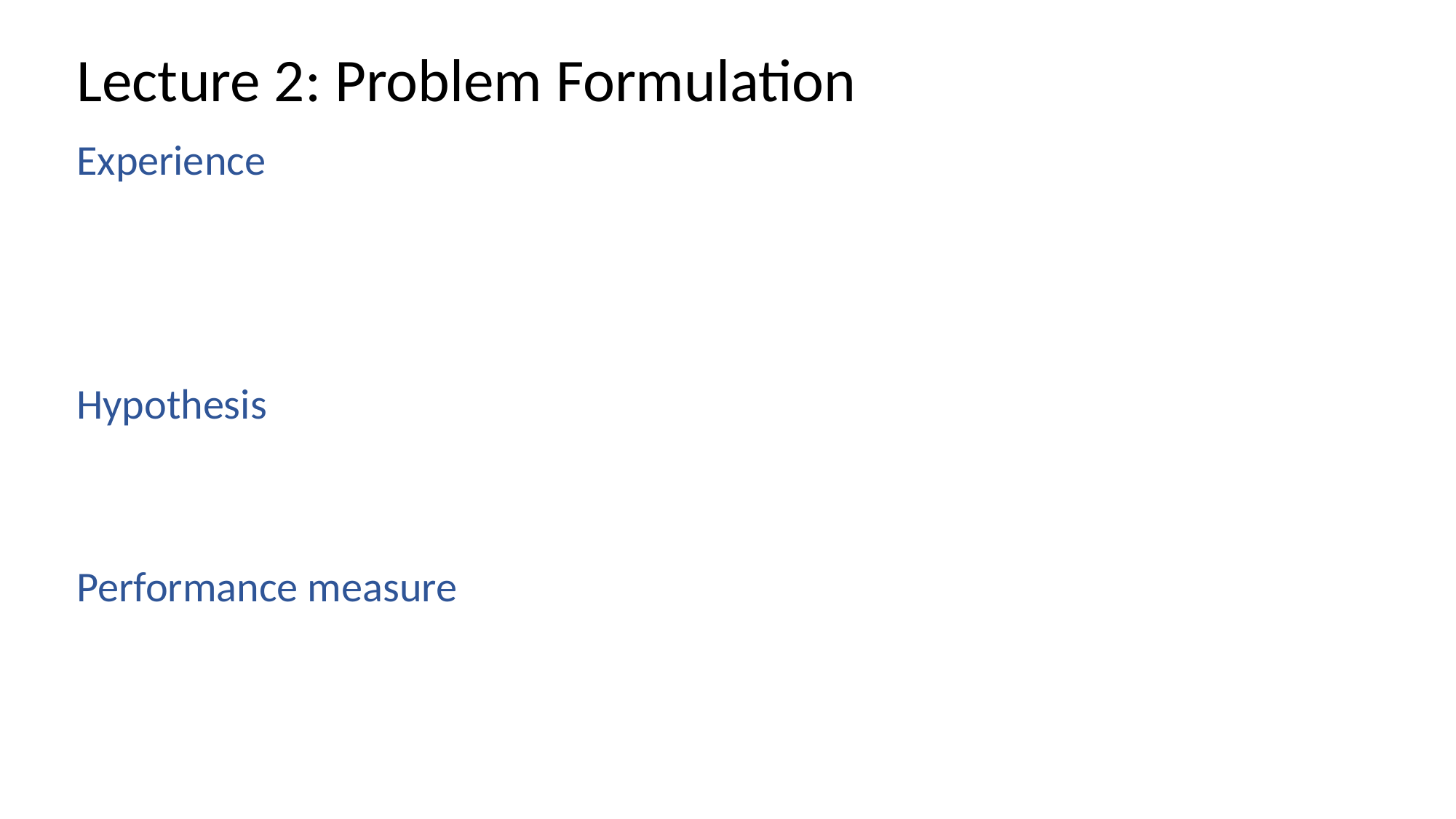

# Lecture 2: Problem Formulation
Experience

Hypothesis

Performance measure